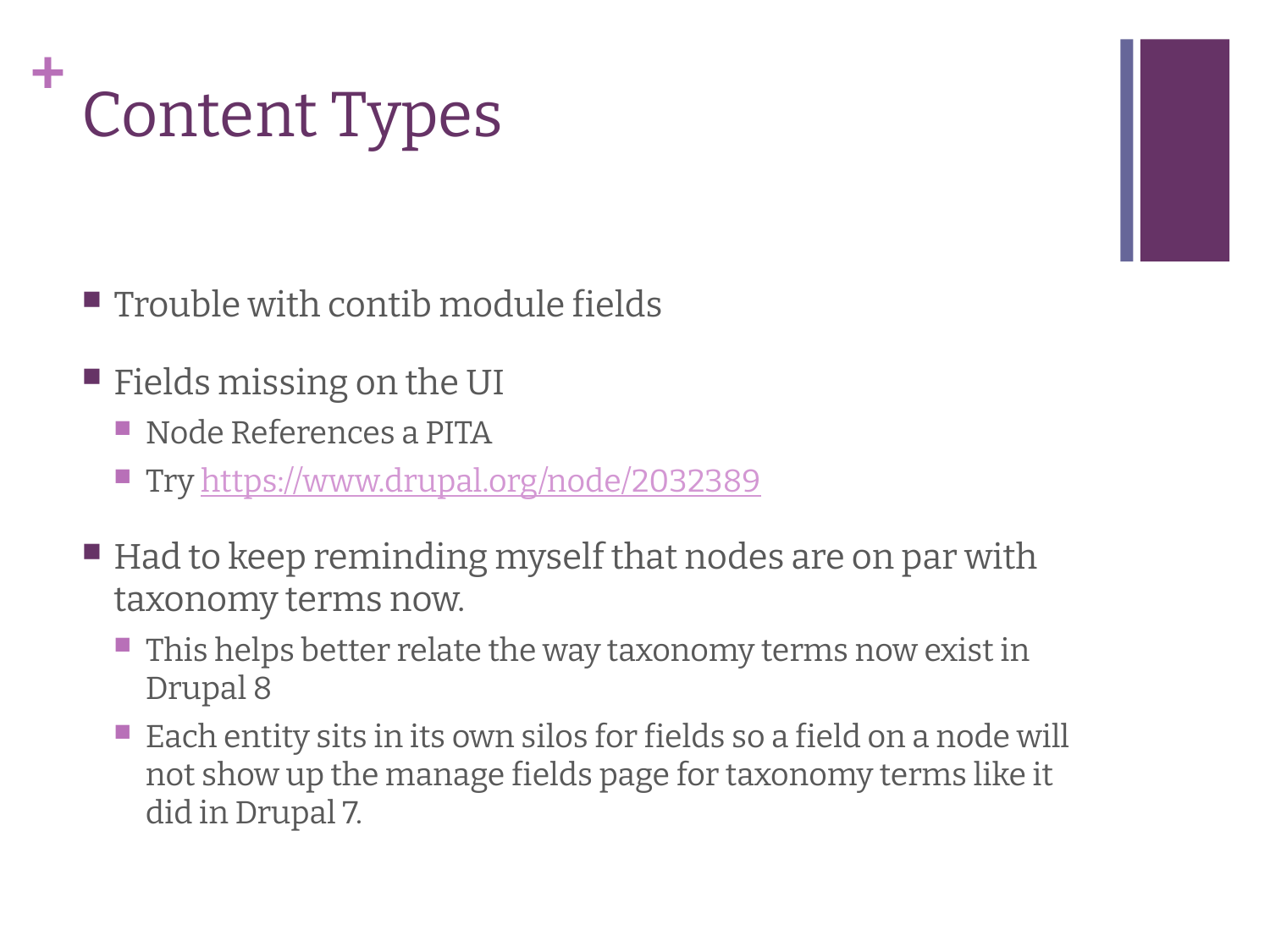

# Content Types
Trouble with contib module fields
Fields missing on the UI
Node References a PITA
Try https://www.drupal.org/node/2032389
Had to keep reminding myself that nodes are on par with taxonomy terms now.
This helps better relate the way taxonomy terms now exist in Drupal 8
Each entity sits in its own silos for fields so a field on a node will not show up the manage fields page for taxonomy terms like it did in Drupal 7.